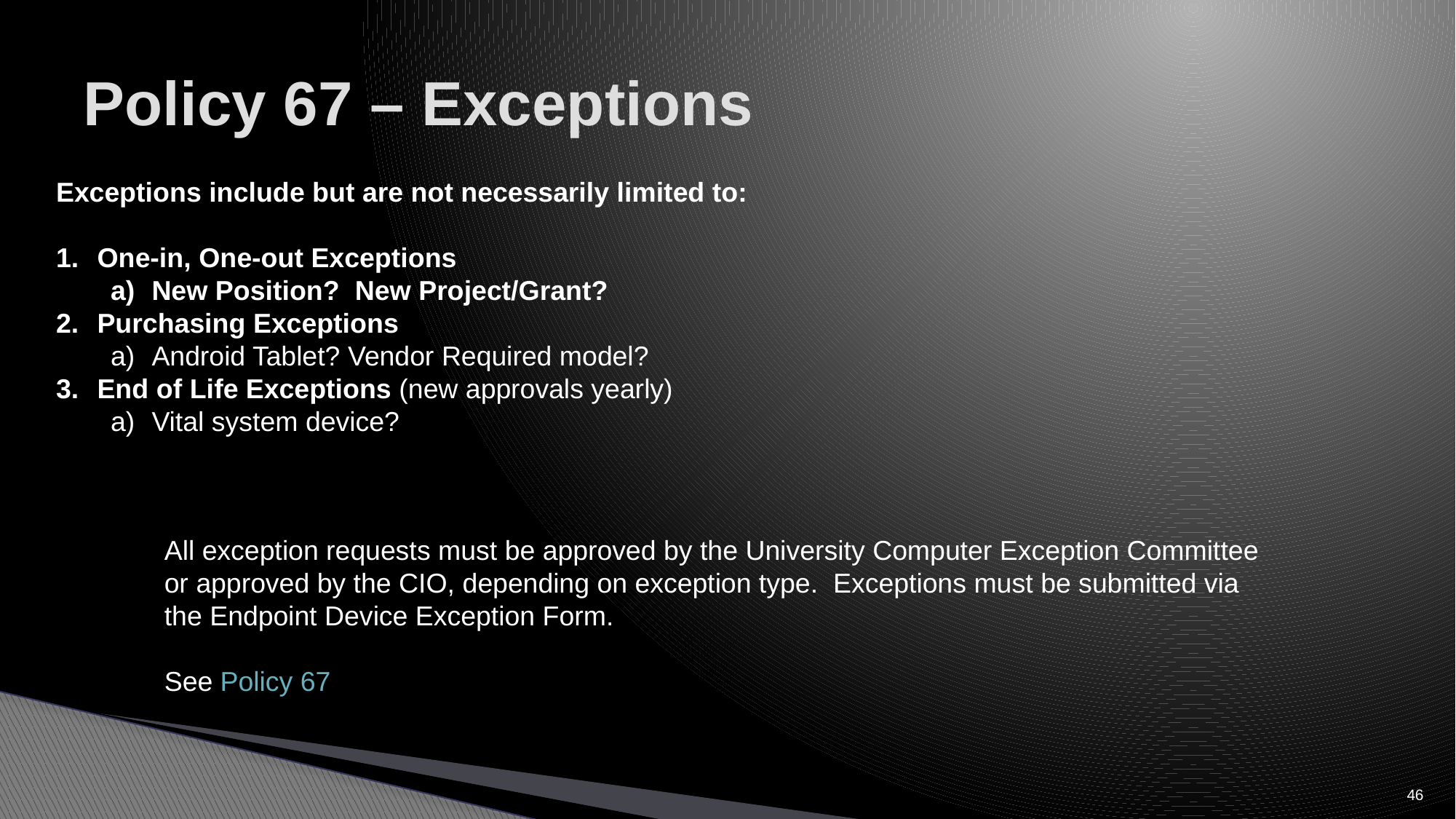

# Policy 67 – Exceptions
Exceptions include but are not necessarily limited to:

One-in, One-out Exceptions
New Position?  New Project/Grant?
Purchasing Exceptions
Android Tablet? Vendor Required model?
End of Life Exceptions (new approvals yearly)
Vital system device?
All exception requests must be approved by the University Computer Exception Committee
or approved by the CIO, depending on exception type.  Exceptions must be submitted via
the Endpoint Device Exception Form.

See Policy 67
46